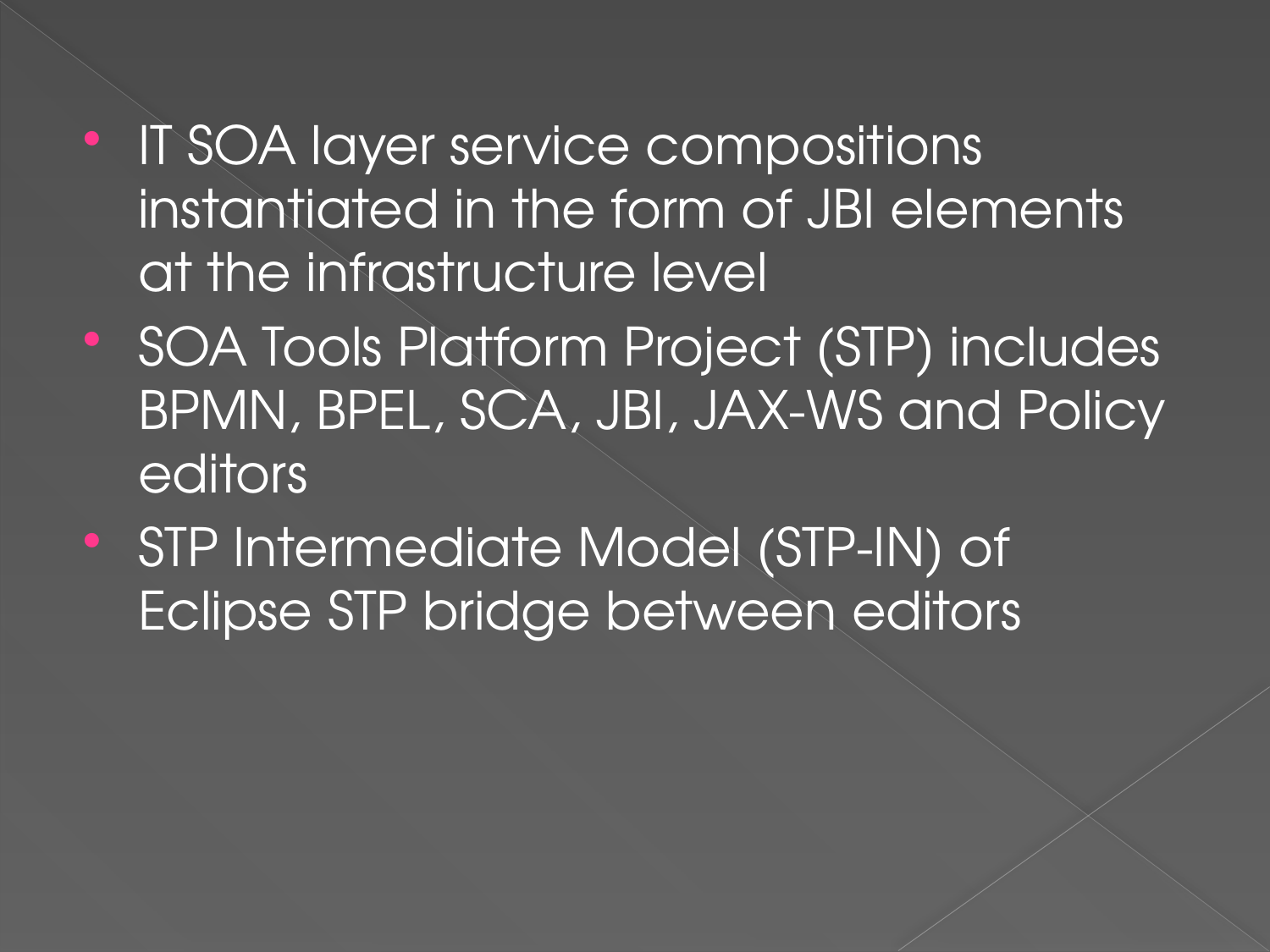

#
IT SOA layer service compositions instantiated in the form of JBI elements at the infrastructure level
SOA Tools Platform Project (STP) includes BPMN, BPEL, SCA, JBI, JAX-WS and Policy editors
STP Intermediate Model (STP-IN) of Eclipse STP bridge between editors